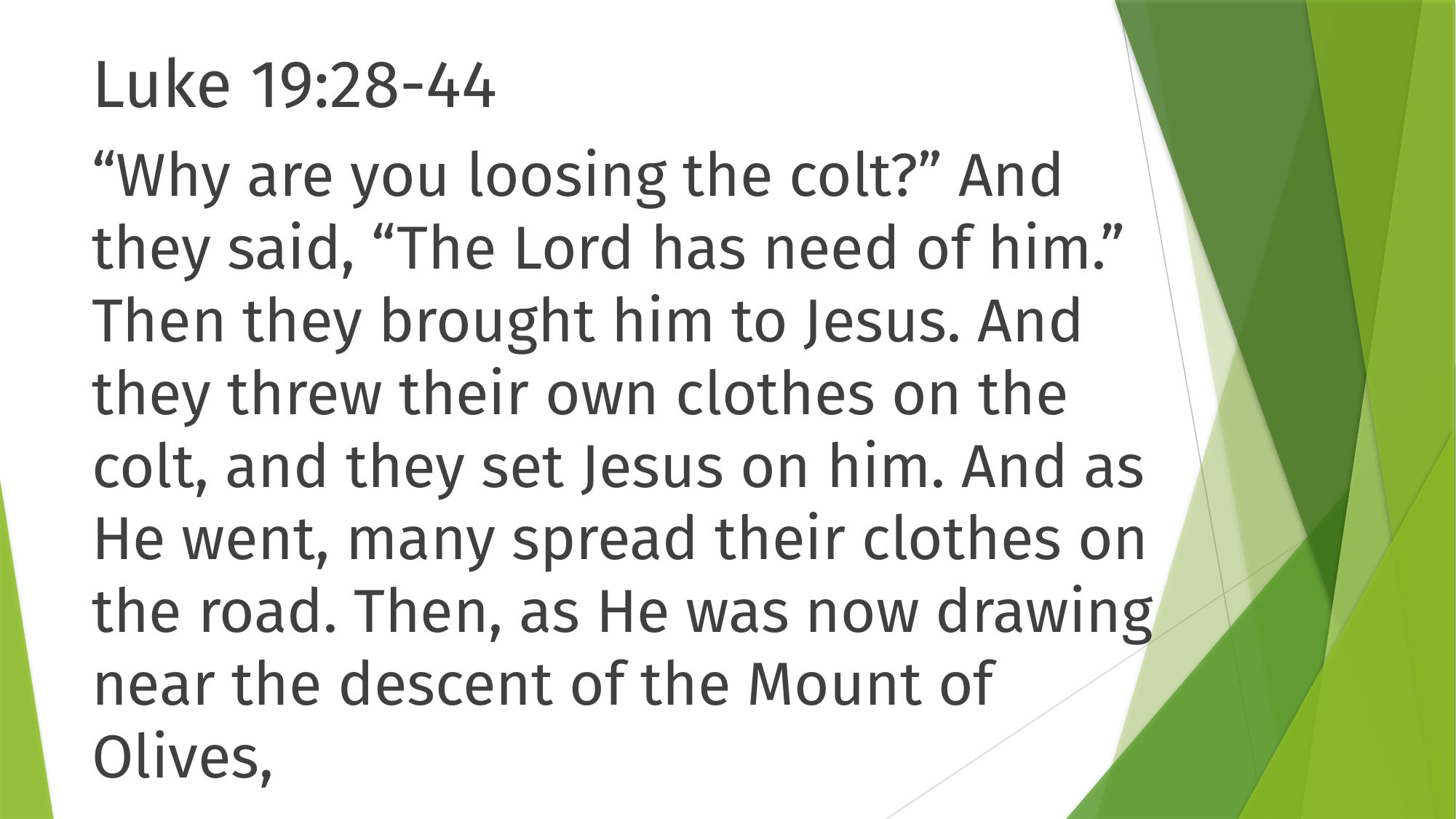

Luke 19:28-44
“Why are you loosing the colt?” And they said, “The Lord has need of him.” Then they brought him to Jesus. And they threw their own clothes on the colt, and they set Jesus on him. And as He went, many spread their clothes on the road. Then, as He was now drawing near the descent of the Mount of Olives,